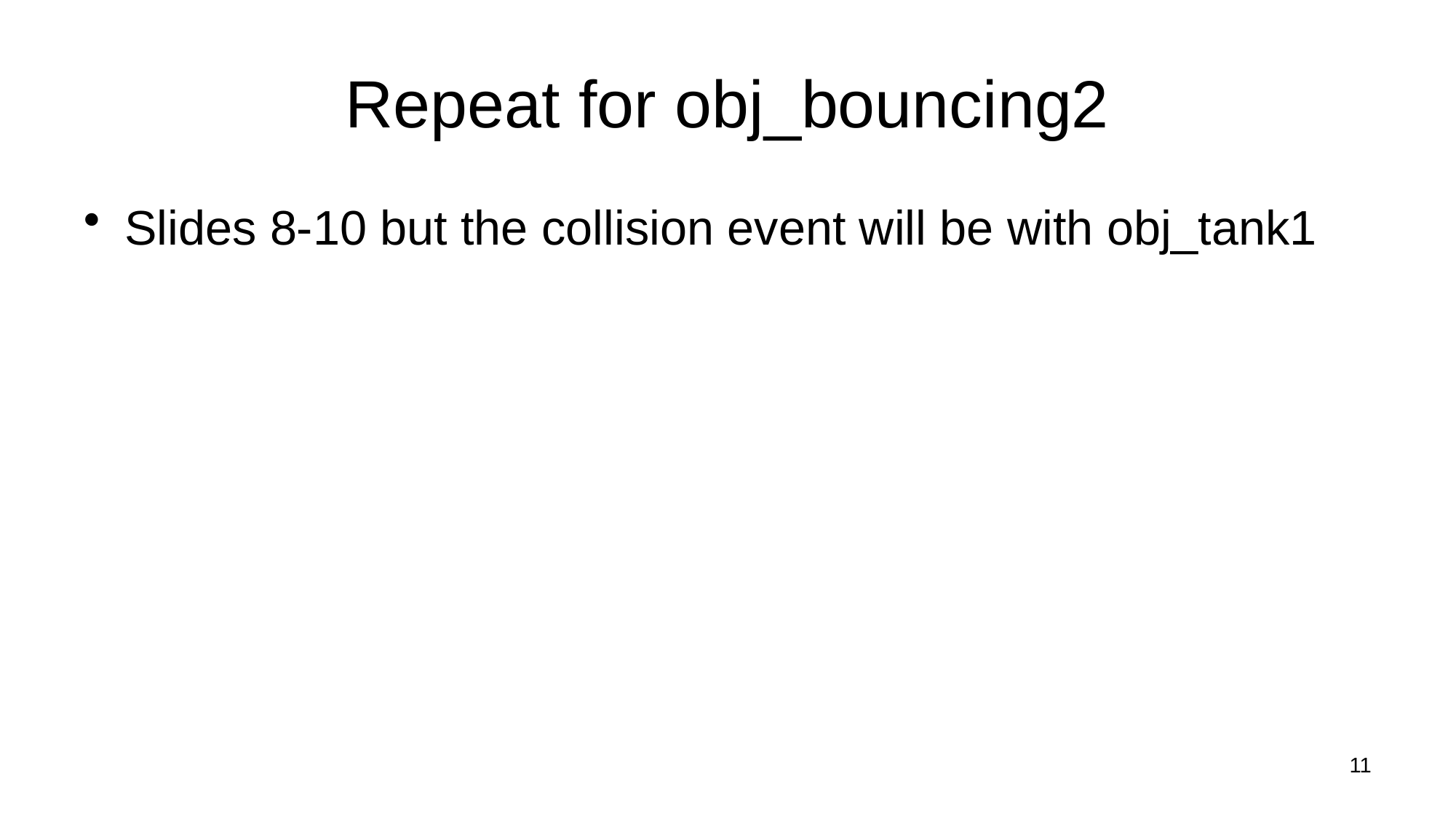

# Repeat for obj_bouncing2
Slides 8-10 but the collision event will be with obj_tank1
11